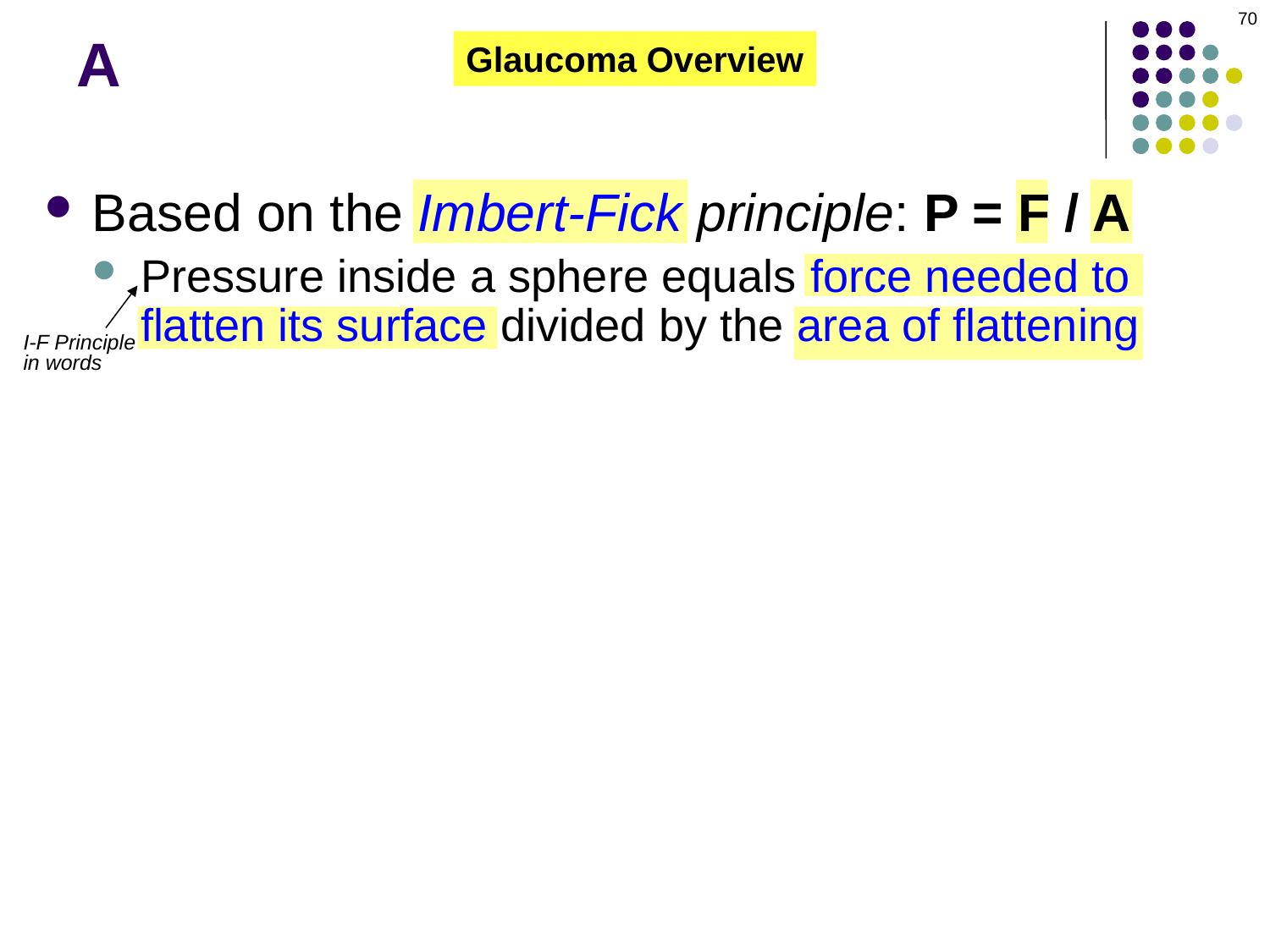

70
# A
Glaucoma Overview

Based on the Imbert-Fick principle: P = F / A
Pressure inside a sphere equals force needed to flatten its surface divided by the area of flattening

I-F Principle
in words